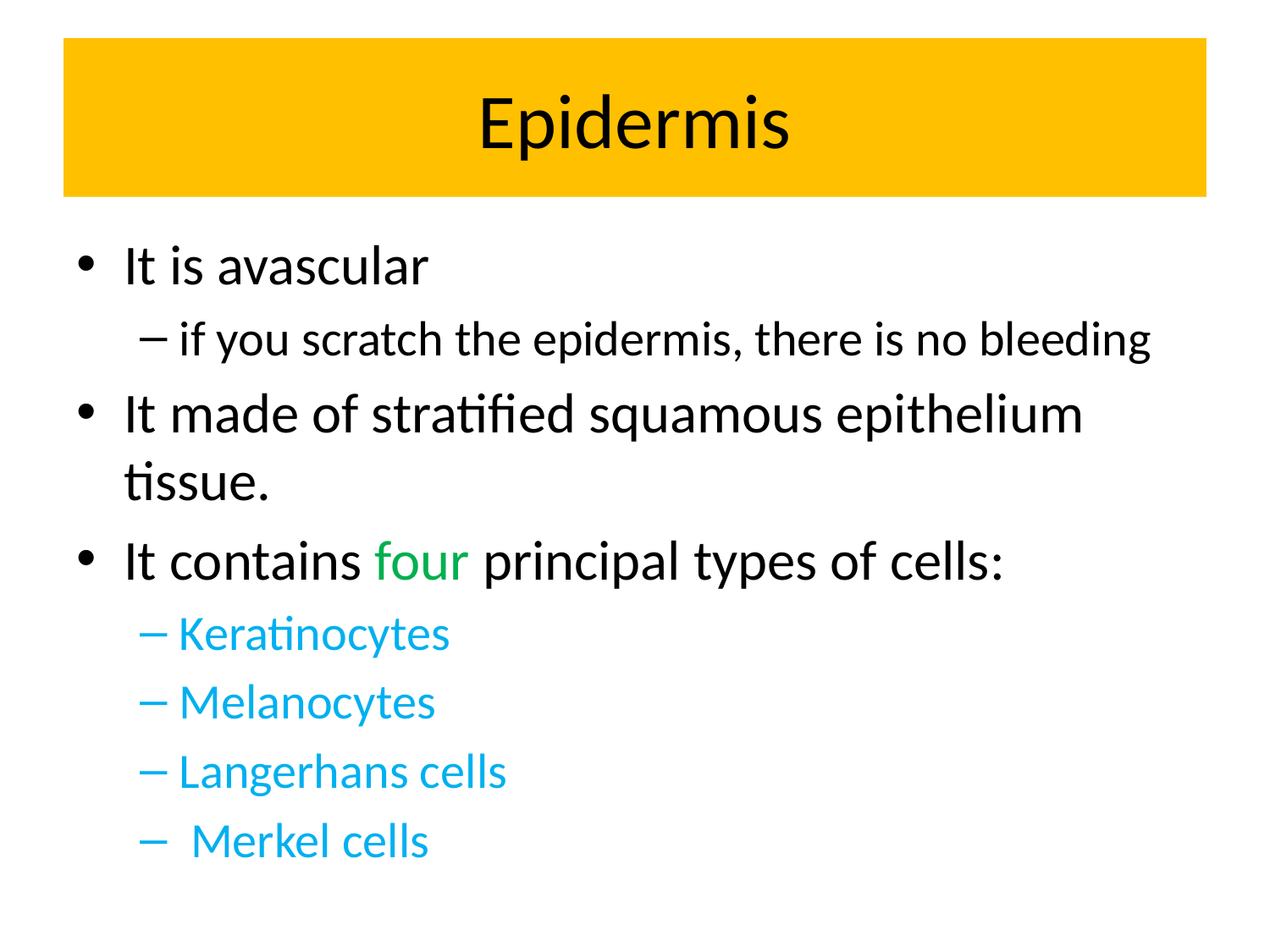

# Epidermis
It is avascular
if you scratch the epidermis, there is no bleeding
It made of stratified squamous epithelium tissue.
It contains four principal types of cells:
Keratinocytes
Melanocytes
Langerhans cells
 Merkel cells
125